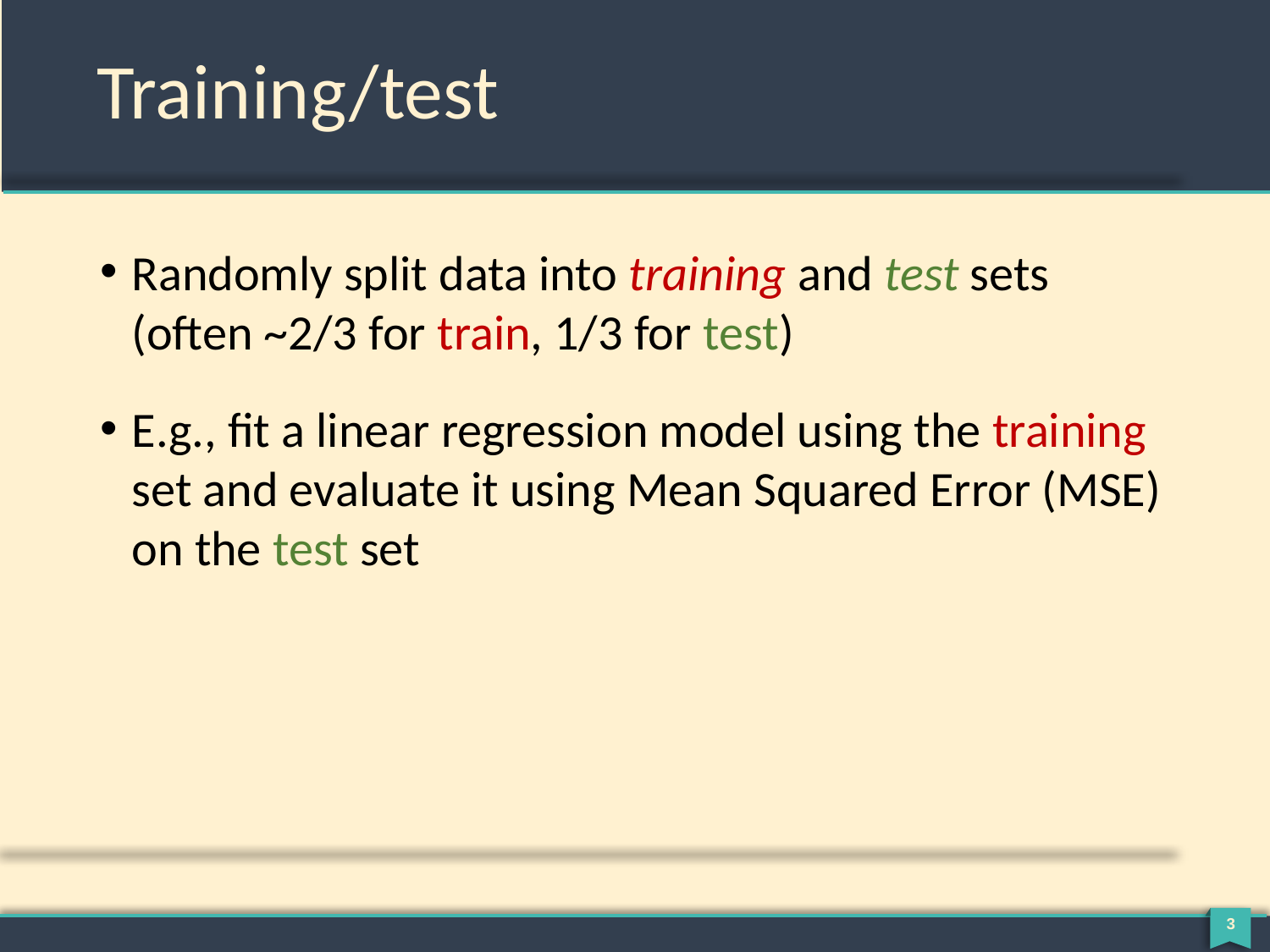

# Training/test
Randomly split data into training and test sets (often ~2/3 for train, 1/3 for test)
E.g., fit a linear regression model using the training set and evaluate it using Mean Squared Error (MSE) on the test set